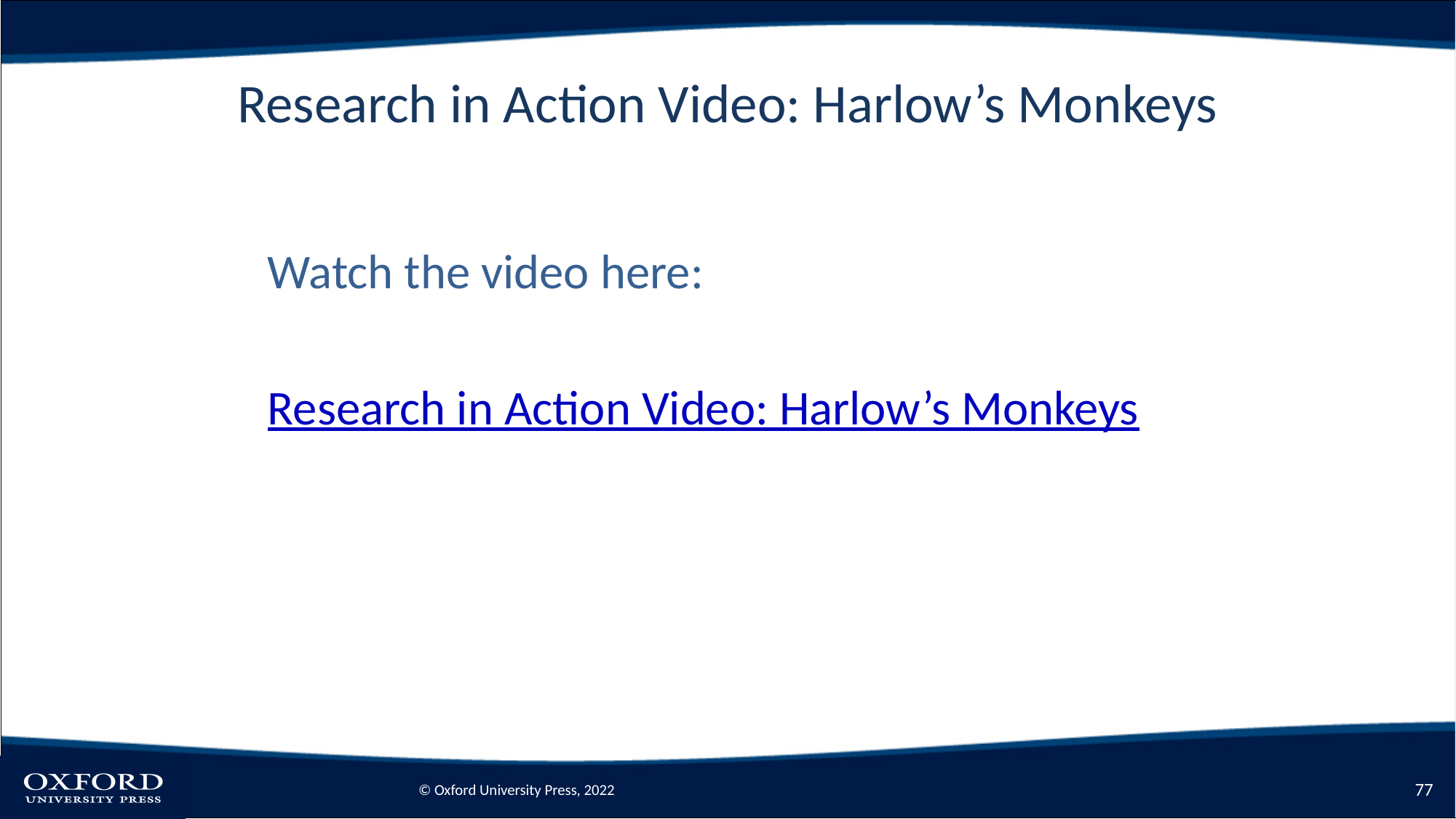

# Research in Action Video: Harlow’s Monkeys
Watch the video here:

Research in Action Video: Harlow’s Monkeys